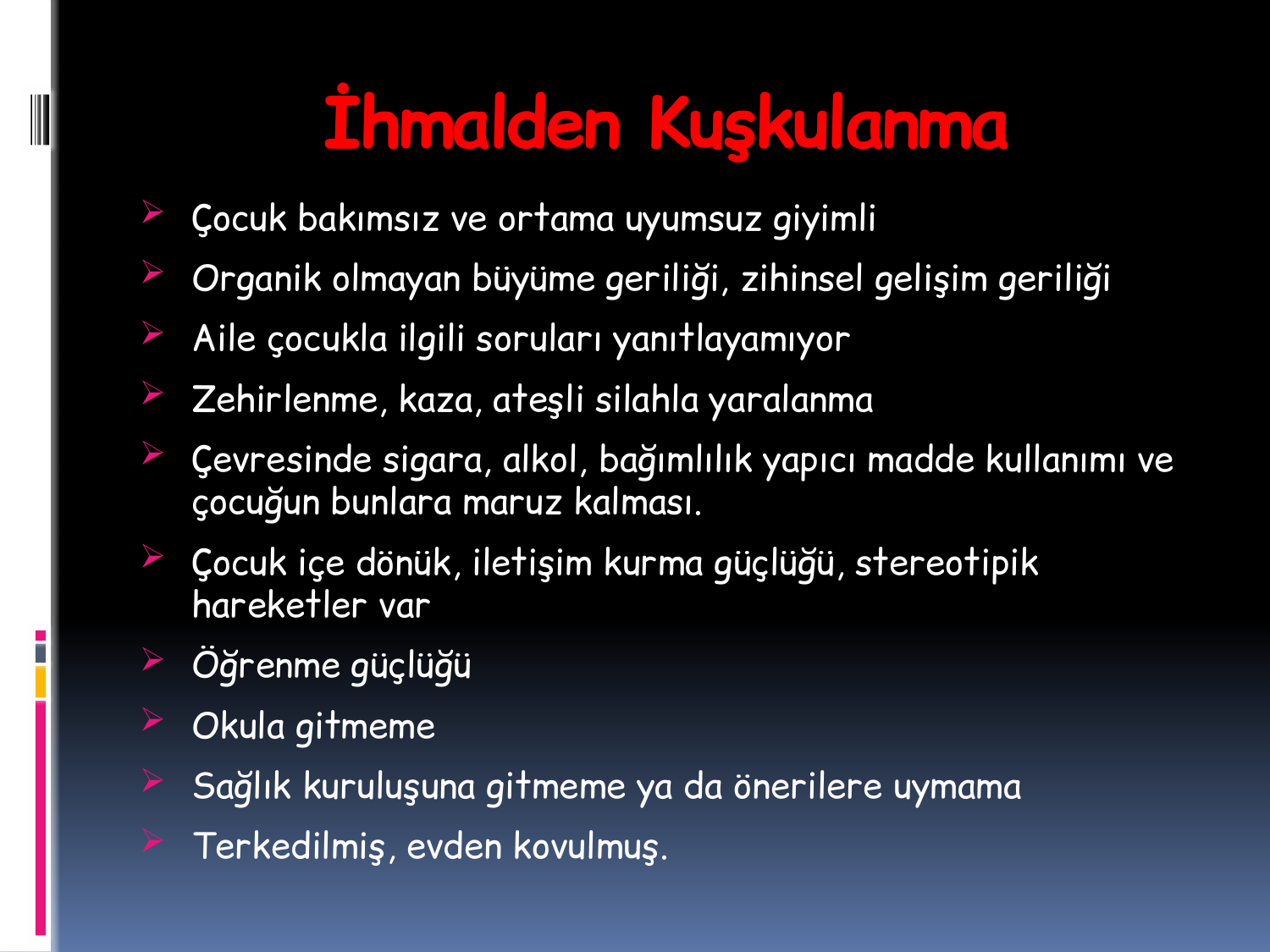

# İhmalden Kuşkulanma
Çocuk bakımsız ve ortama uyumsuz giyimli
Organik olmayan büyüme geriliği, zihinsel gelişim geriliği
Aile çocukla ilgili soruları yanıtlayamıyor
Zehirlenme, kaza, ateşli silahla yaralanma
Çevresinde sigara, alkol, bağımlılık yapıcı madde kullanımı ve çocuğun bunlara maruz kalması.
Çocuk içe dönük, iletişim kurma güçlüğü, stereotipik hareketler var
Öğrenme güçlüğü
Okula gitmeme
Sağlık kuruluşuna gitmeme ya da önerilere uymama
Terkedilmiş, evden kovulmuş.